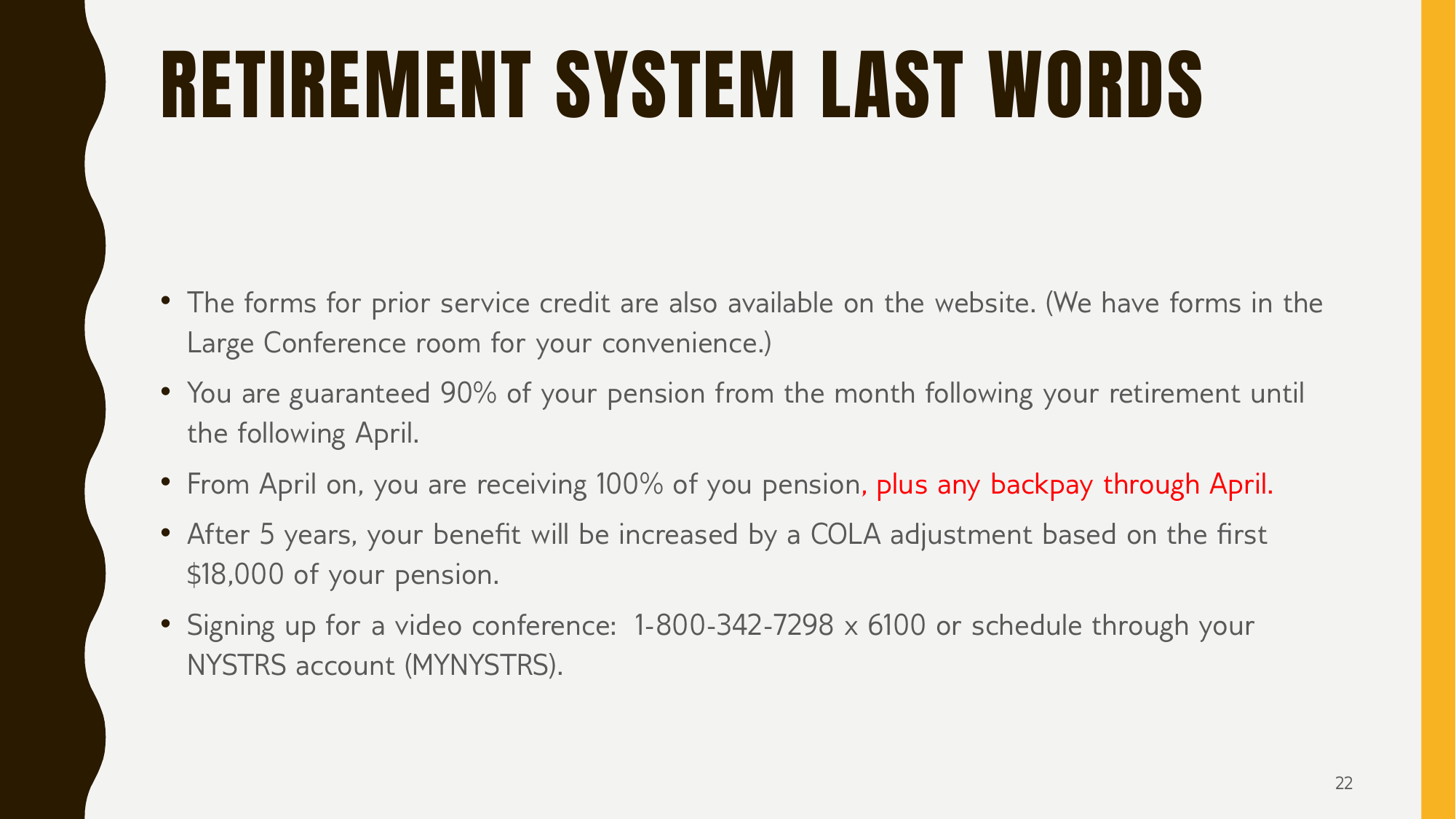

# Retirement System Last words
The forms for prior service credit are also available on the website. (We have forms in the Large Conference room for your convenience.)
You are guaranteed 90% of your pension from the month following your retirement until the following April.
From April on, you are receiving 100% of you pension, plus any backpay through April.
After 5 years, your benefit will be increased by a COLA adjustment based on the first $18,000 of your pension.
Signing up for a video conference:  1-800-342-7298 x 6100 or schedule through your NYSTRS account (MYNYSTRS).
22